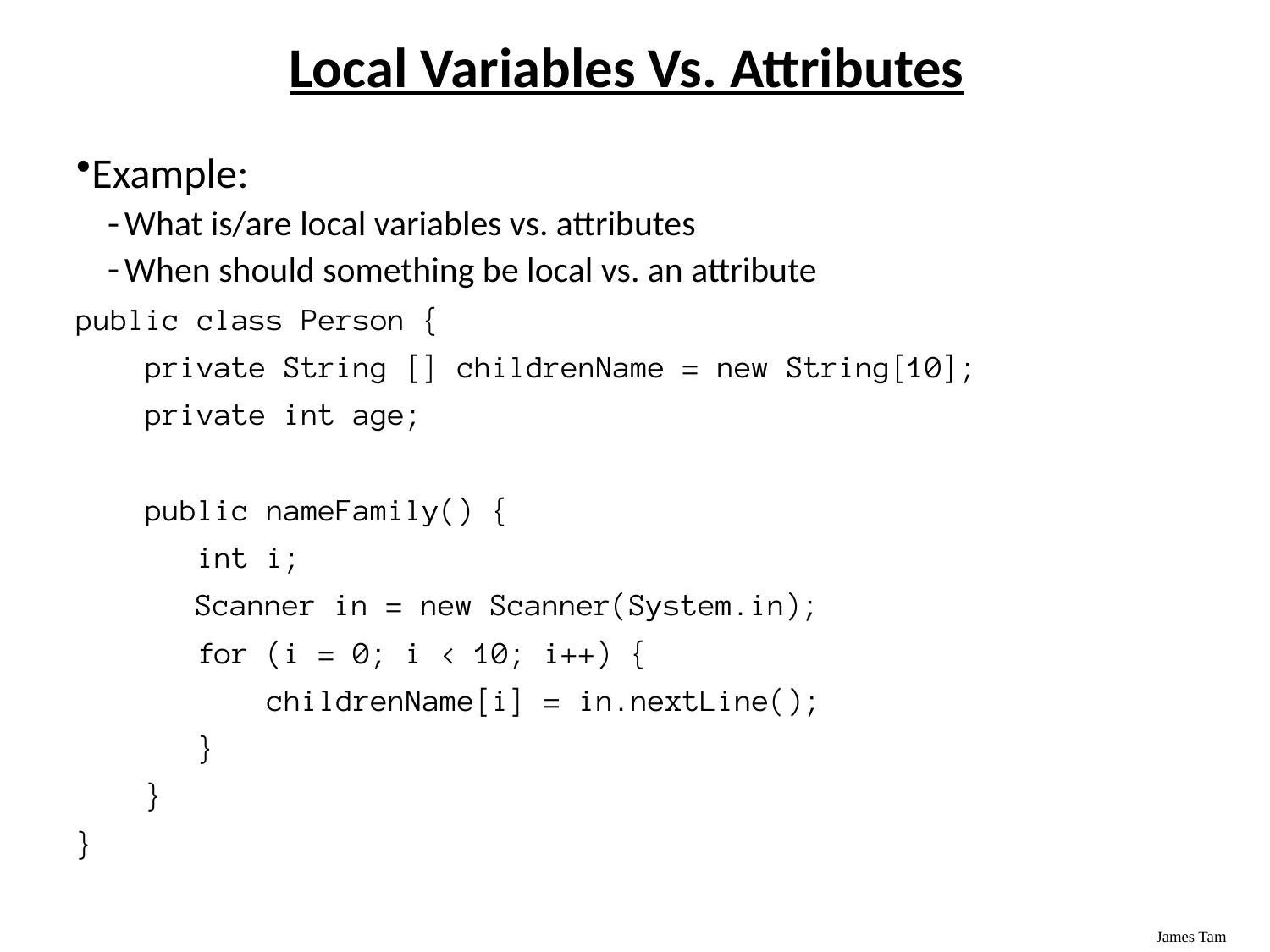

# Local Variables Vs. Attributes
Example:
What is/are local variables vs. attributes
When should something be local vs. an attribute
public class Person {
    private String [] childrenName = new String[10];
    private int age;

    public nameFamily() {
       int i;
	      Scanner in = new Scanner(System.in);
       for (i = 0; i < 10; i++) {
           childrenName[i] = in.nextLine();
       }
    }
}